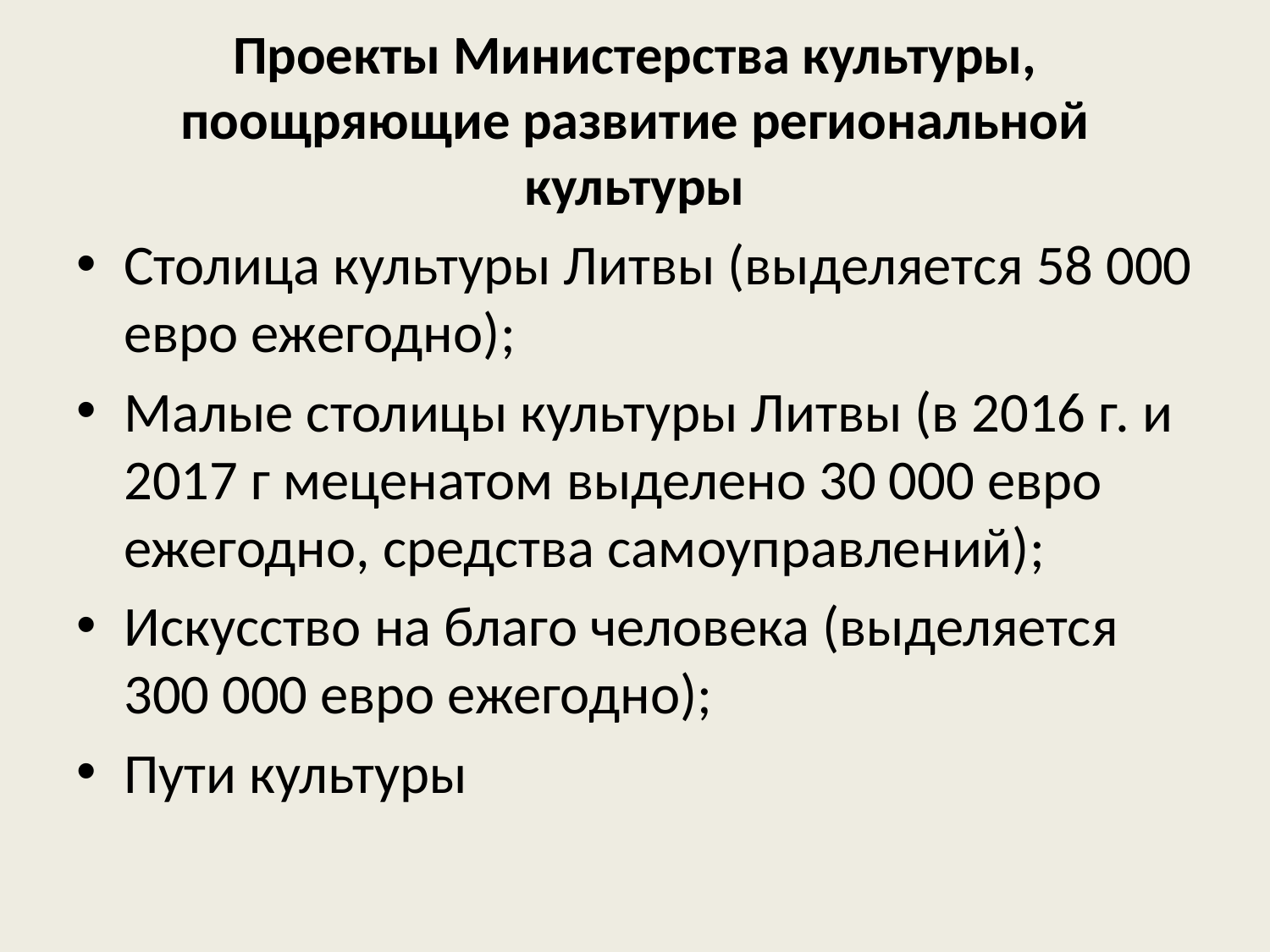

# Проекты Министерства культуры, поощряющие развитие региональной культуры
Столица культуры Литвы (выделяется 58 000 евро ежегодно);
Малые столицы культуры Литвы (в 2016 г. и 2017 г меценатом выделено 30 000 евро ежегодно, средства cамоуправлений);
Искусство на благо человека (выделяется 300 000 евро ежегодно);
Пути культуры